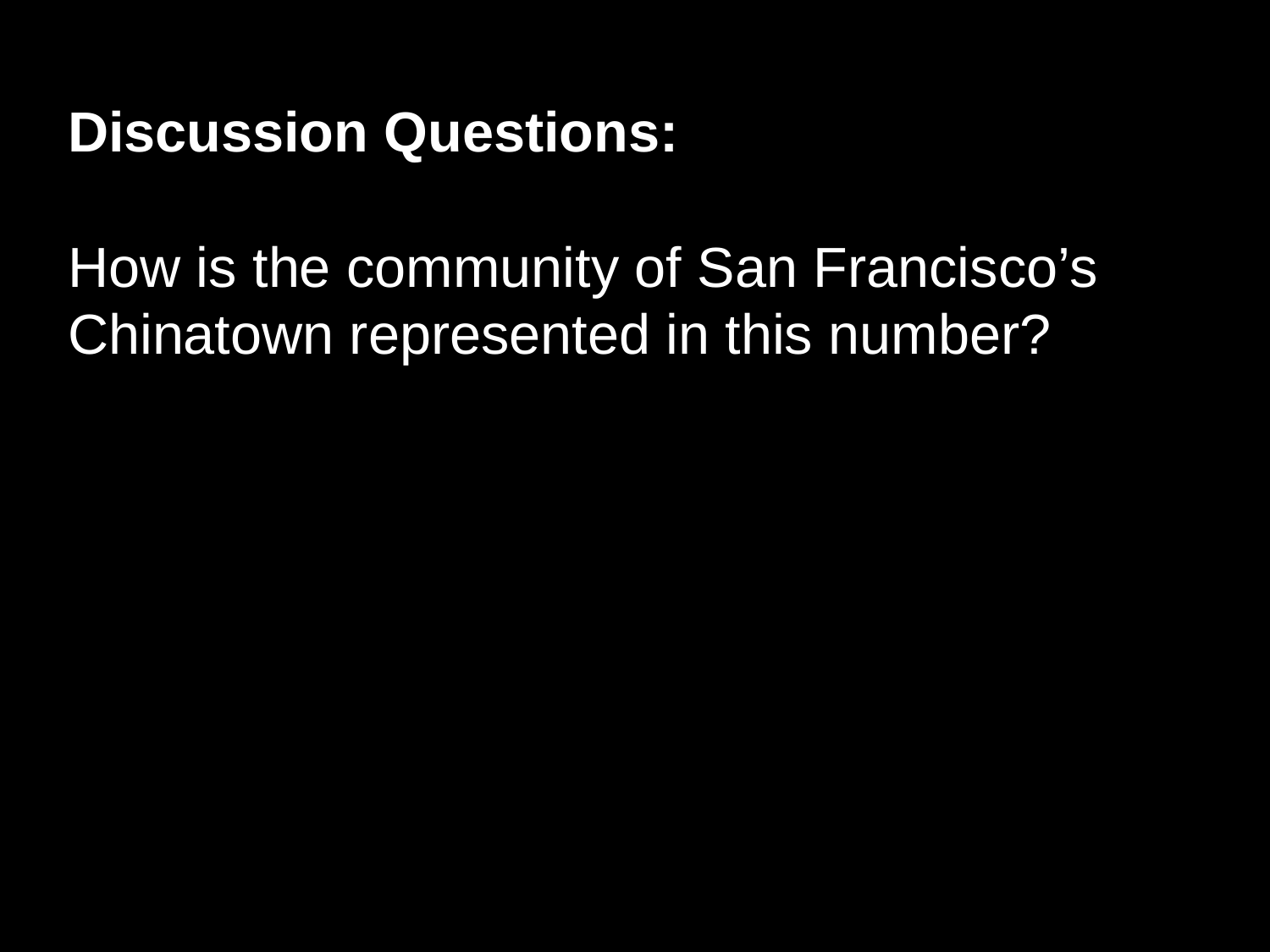

Discussion Questions:

How is the community of San Francisco’s Chinatown represented in this number?